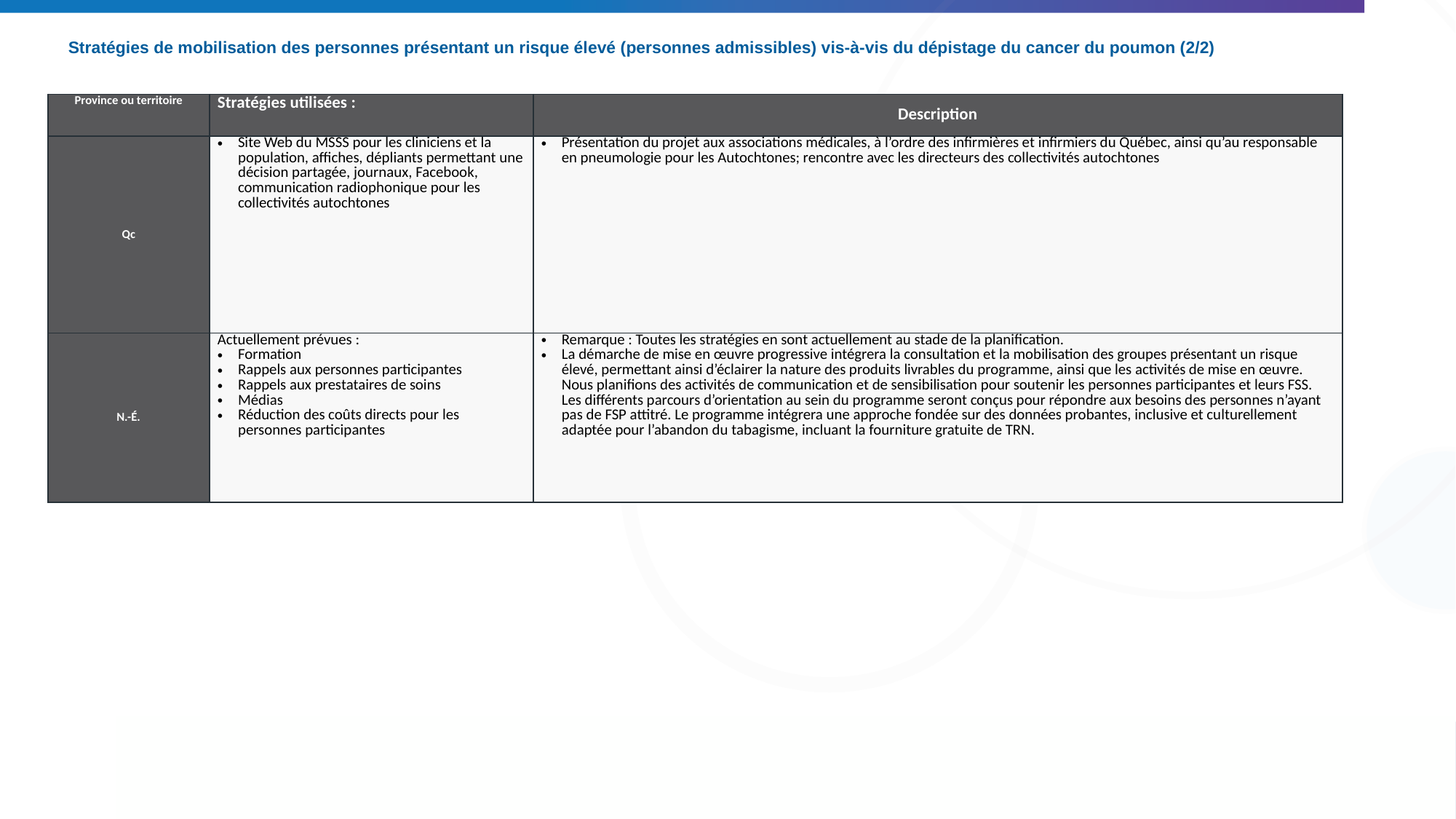

# Stratégies de mobilisation des personnes présentant un risque élevé (personnes admissibles) vis-à-vis du dépistage du cancer du poumon (2/2)
| Province ou territoire | Stratégies utilisées : | Description |
| --- | --- | --- |
| Qc | Site Web du MSSS pour les cliniciens et la population, affiches, dépliants permettant une décision partagée, journaux, Facebook, communication radiophonique pour les collectivités autochtones | Présentation du projet aux associations médicales, à l’ordre des infirmières et infirmiers du Québec, ainsi qu’au responsable en pneumologie pour les Autochtones; rencontre avec les directeurs des collectivités autochtones |
| N.-É. | Actuellement prévues : Formation Rappels aux personnes participantes Rappels aux prestataires de soins Médias Réduction des coûts directs pour les personnes participantes | Remarque : Toutes les stratégies en sont actuellement au stade de la planification. La démarche de mise en œuvre progressive intégrera la consultation et la mobilisation des groupes présentant un risque élevé, permettant ainsi d’éclairer la nature des produits livrables du programme, ainsi que les activités de mise en œuvre. Nous planifions des activités de communication et de sensibilisation pour soutenir les personnes participantes et leurs FSS. Les différents parcours d’orientation au sein du programme seront conçus pour répondre aux besoins des personnes n’ayant pas de FSP attitré. Le programme intégrera une approche fondée sur des données probantes, inclusive et culturellement adaptée pour l’abandon du tabagisme, incluant la fourniture gratuite de TRN. |